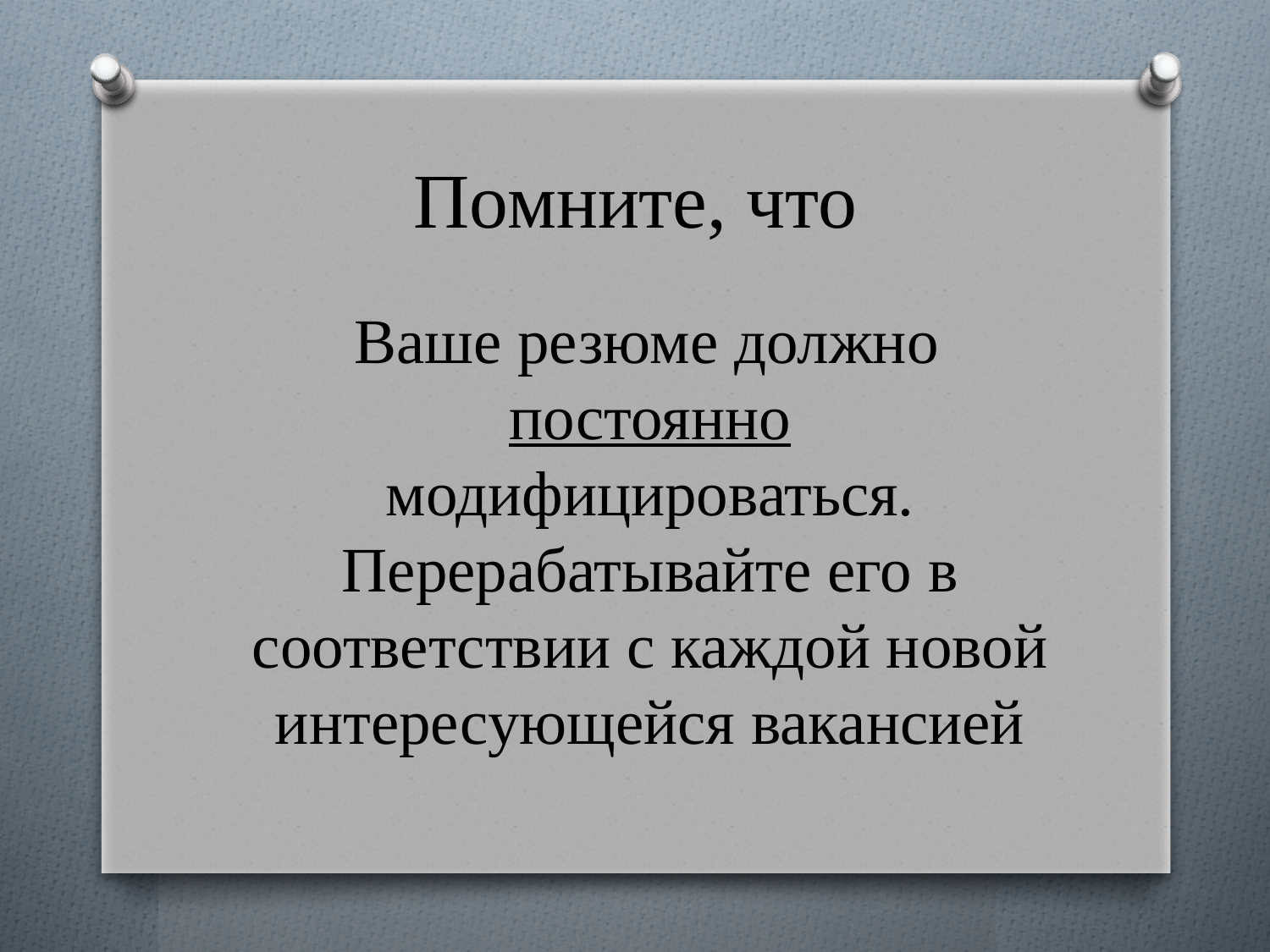

# Помните, что
   Ваше резюме должно постоянно модифицироваться. Перерабатывайте его в соответствии с каждой новой интересующейся вакансией